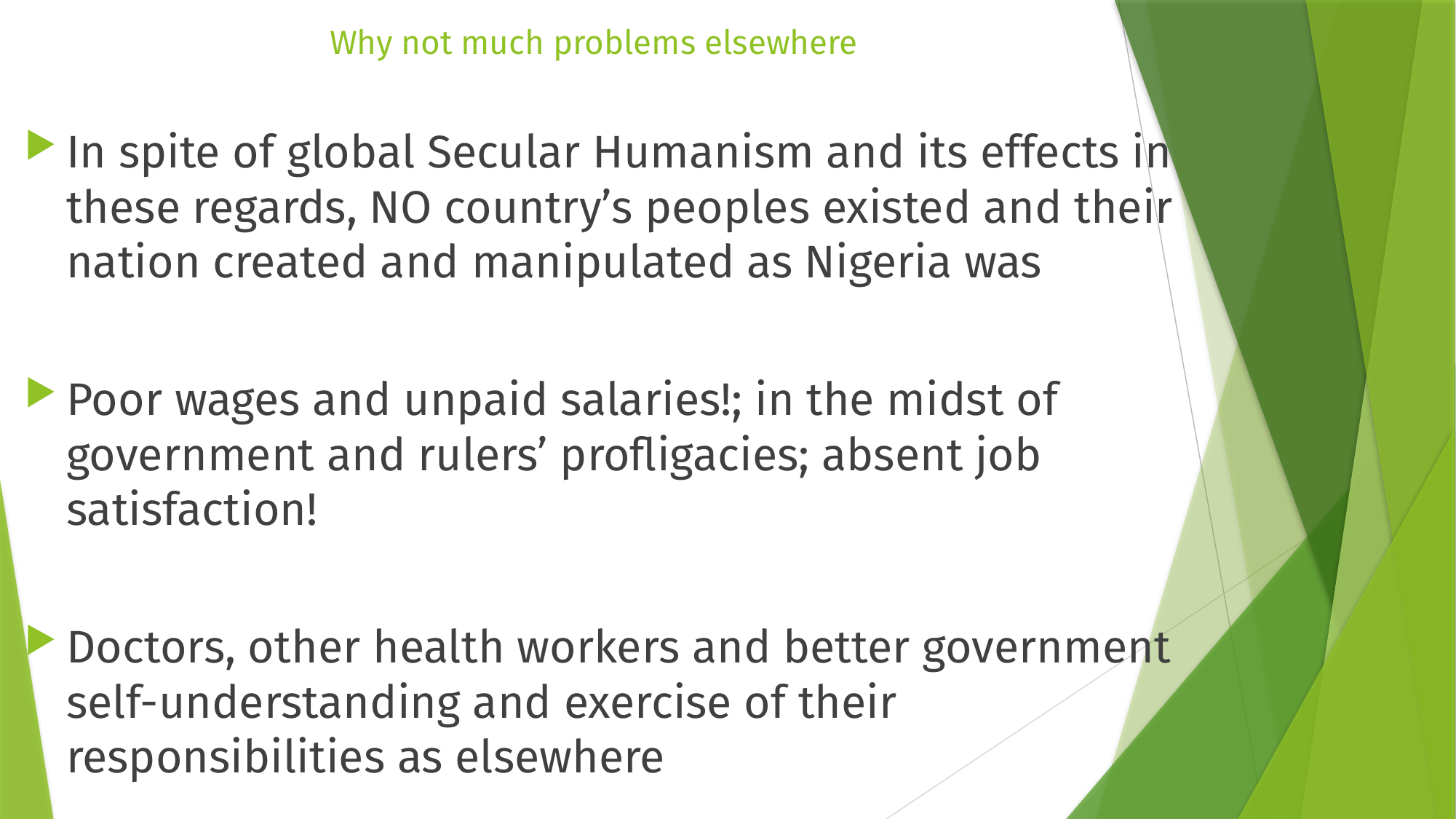

# Why not much problems elsewhere
In spite of global Secular Humanism and its effects in these regards, NO country’s peoples existed and their nation created and manipulated as Nigeria was

Poor wages and unpaid salaries!; in the midst of government and rulers’ profligacies; absent job satisfaction!

Doctors, other health workers and better government self-understanding and exercise of their responsibilities as elsewhere